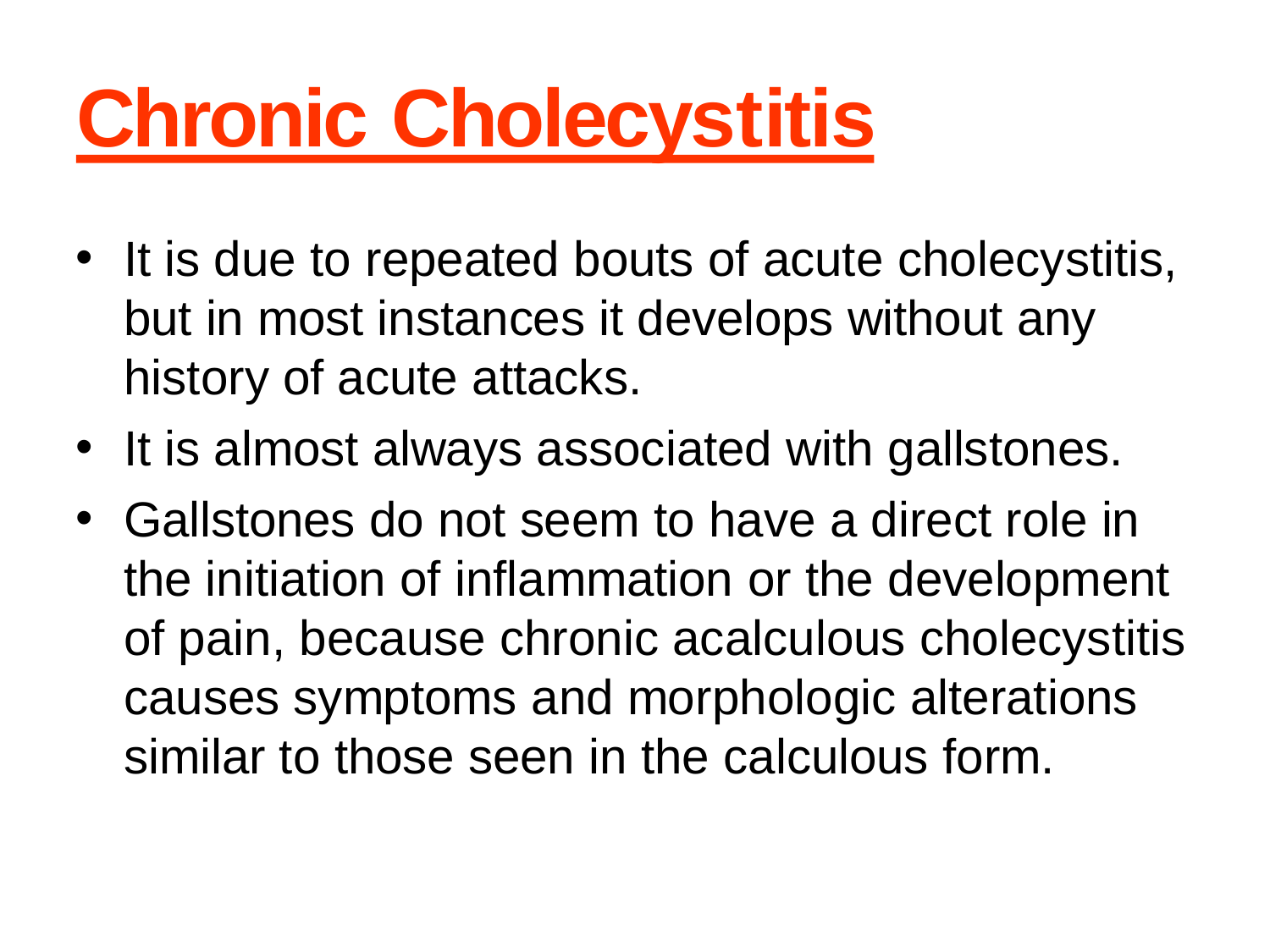

# Chronic Cholecystitis

It is due to repeated bouts of acute cholecystitis, but in most instances it develops without any history of acute attacks.

It is almost always associated with gallstones.

Gallstones do not seem to have a direct role in the initiation of inflammation or the development of pain, because chronic acalculous cholecystitis causes symptoms and morphologic alterations similar to those seen in the calculous form.